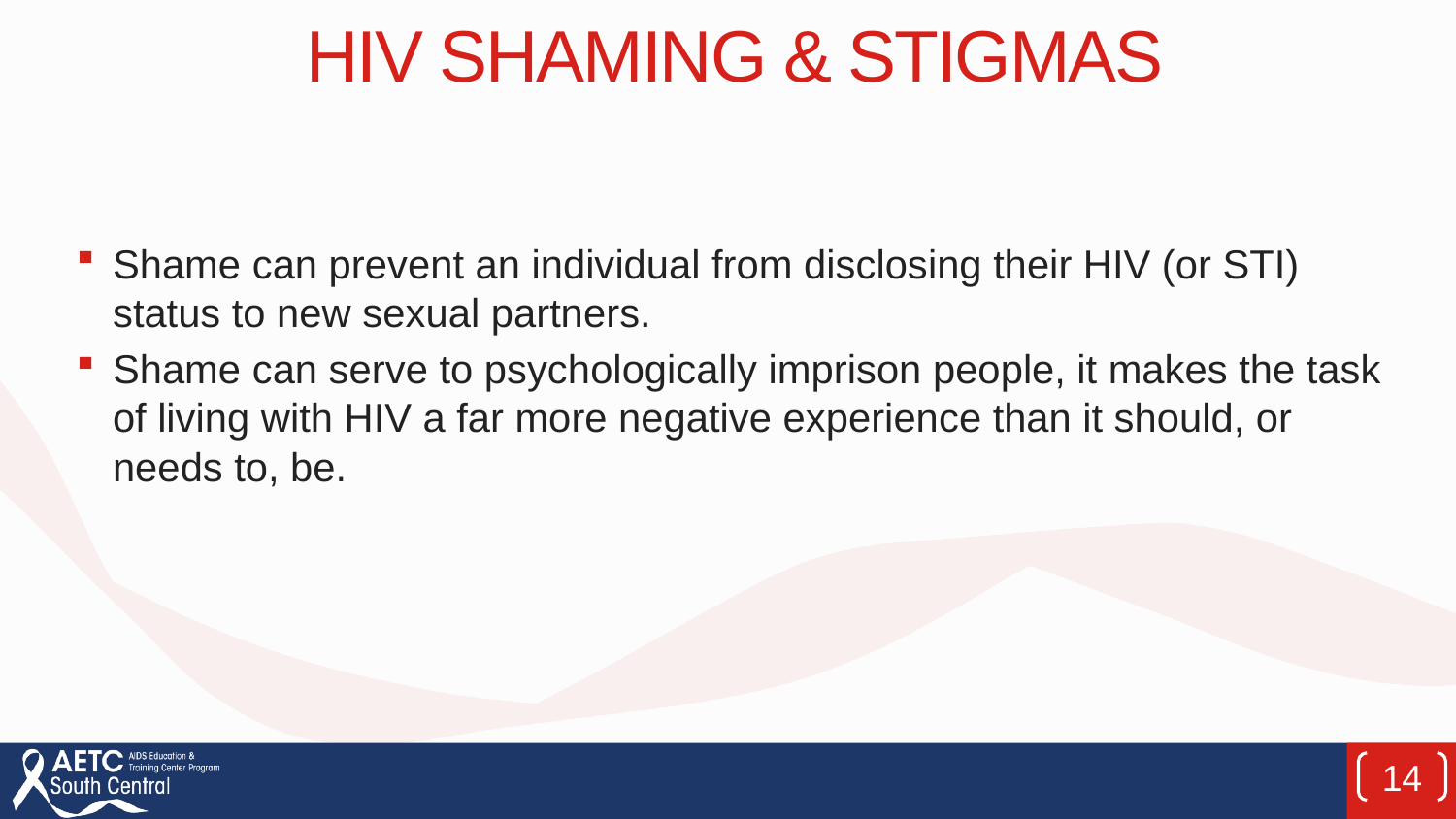

# HIV SHAMING & STIGMAS
Shame can prevent an individual from disclosing their HIV (or STI) status to new sexual partners.
Shame can serve to psychologically imprison people, it makes the task of living with HIV a far more negative experience than it should, or needs to, be.
14